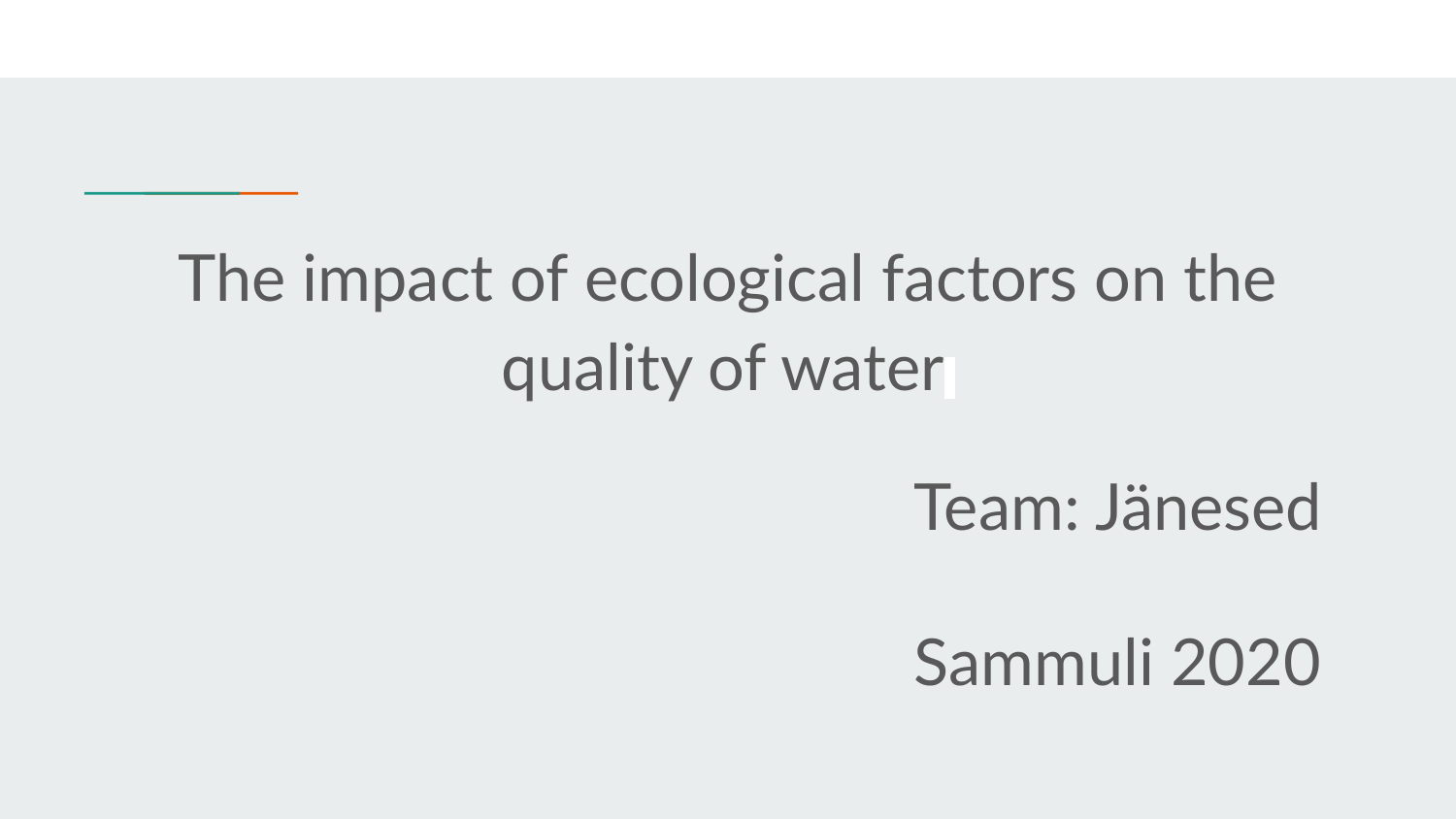

# The impact of ecological factors on the quality of water

Team: Jänesed

Sammuli 2020